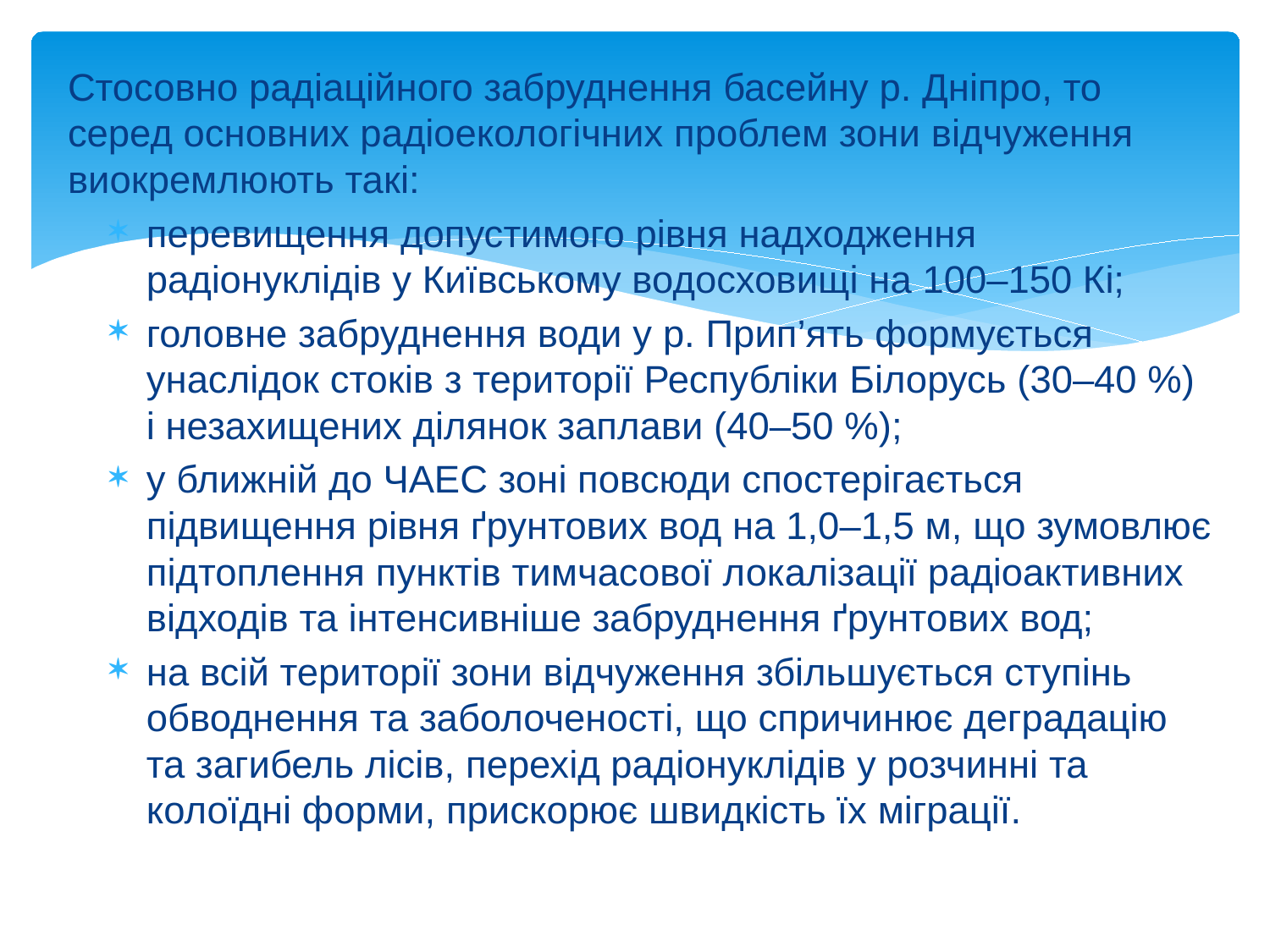

Стосовно радіаційного забруднення басейну р. Дніпро, то серед основних радіоекологічних проблем зони відчуження виокремлюють такі:
перевищення допустимого рівня надходження радіонуклідів у Київському водосховищі на 100–150 Кі;
головне забруднення води у р. Прип’ять формується унаслідок стоків з території Республіки Білорусь (30–40 %) і незахищених ділянок заплави (40–50 %);
у ближній до ЧАЕС зоні повсюди спостерігається підвищення рівня ґрунтових вод на 1,0–1,5 м, що зумовлює підтоплення пунктів тимчасової локалізації радіоактивних відходів та інтенсивніше забруднення ґрунтових вод;
на всій території зони відчуження збільшується ступінь обводнення та заболоченості, що спричинює деградацію та загибель лісів, перехід радіонуклідів у розчинні та колоїдні форми, прискорює швидкість їх міграції.